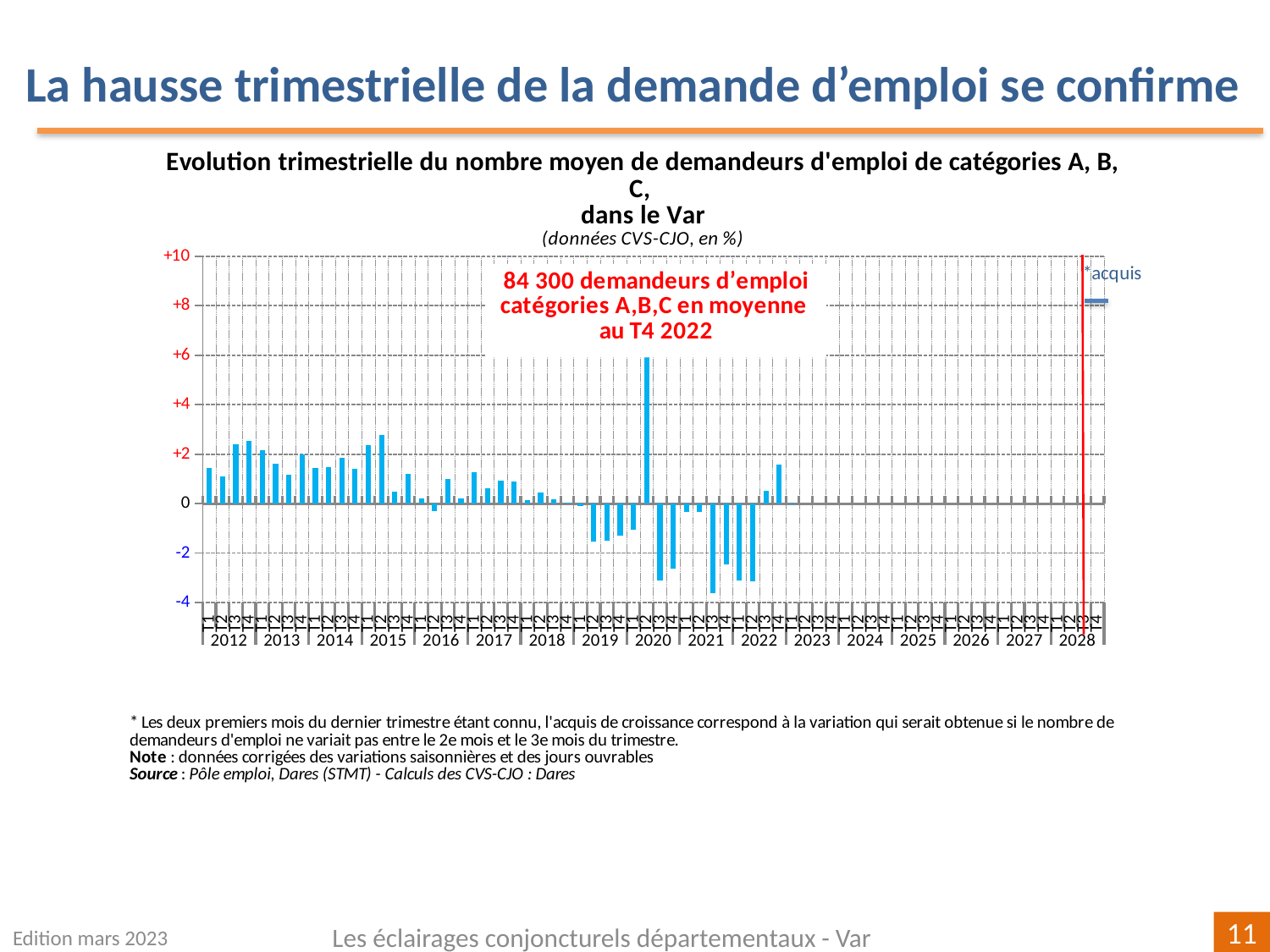

La hausse trimestrielle de la demande d’emploi se confirme

[unsupported chart]

Edition mars 2023
Les éclairages conjoncturels départementaux - Var
11